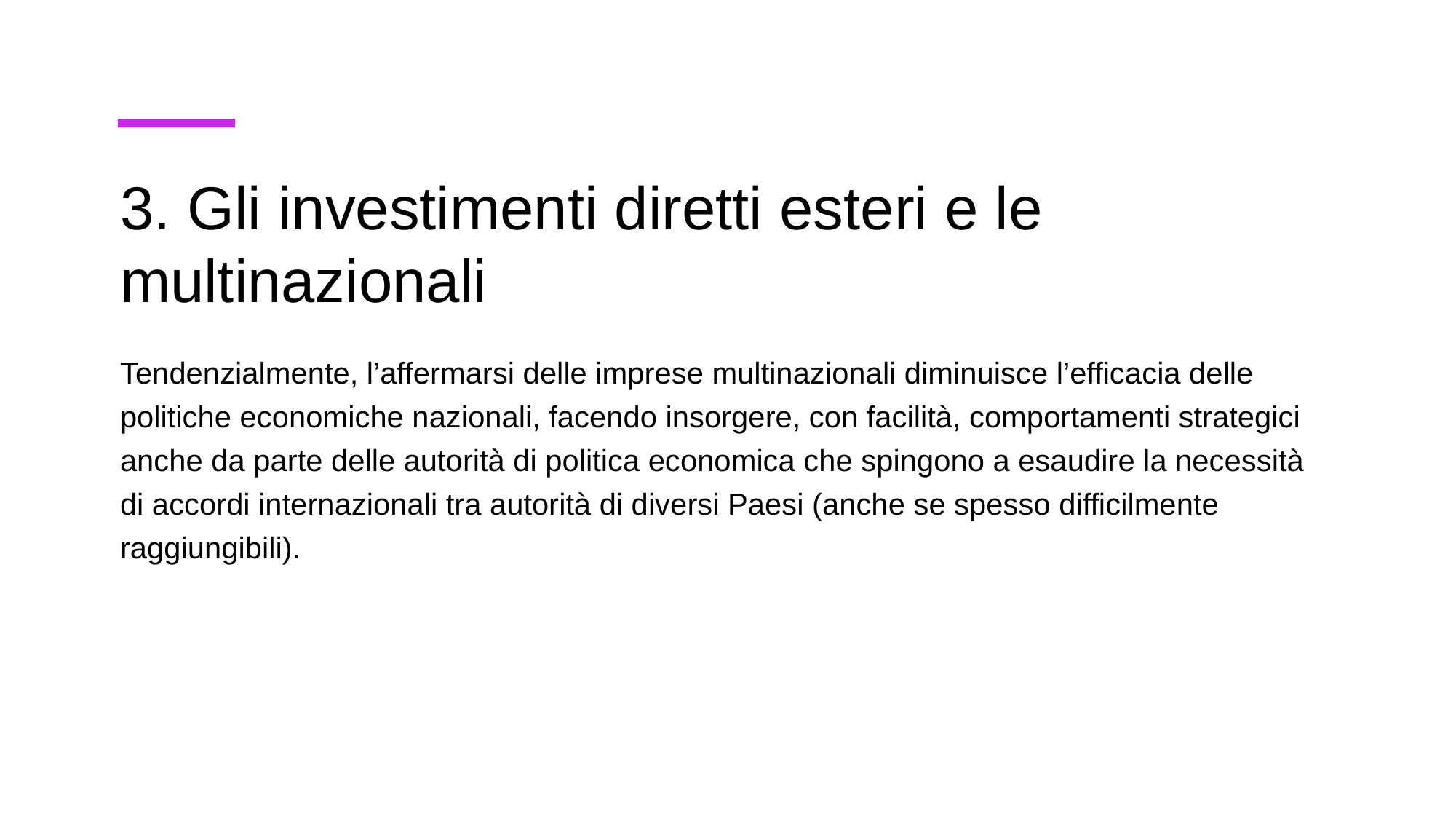

# 3. Gli investimenti diretti esteri e le multinazionali
Tendenzialmente, l’affermarsi delle imprese multinazionali diminuisce l’efficacia delle politiche economiche nazionali, facendo insorgere, con facilità, comportamenti strategici anche da parte delle autorità di politica economica che spingono a esaudire la necessità di accordi internazionali tra autorità di diversi Paesi (anche se spesso difficilmente raggiungibili).